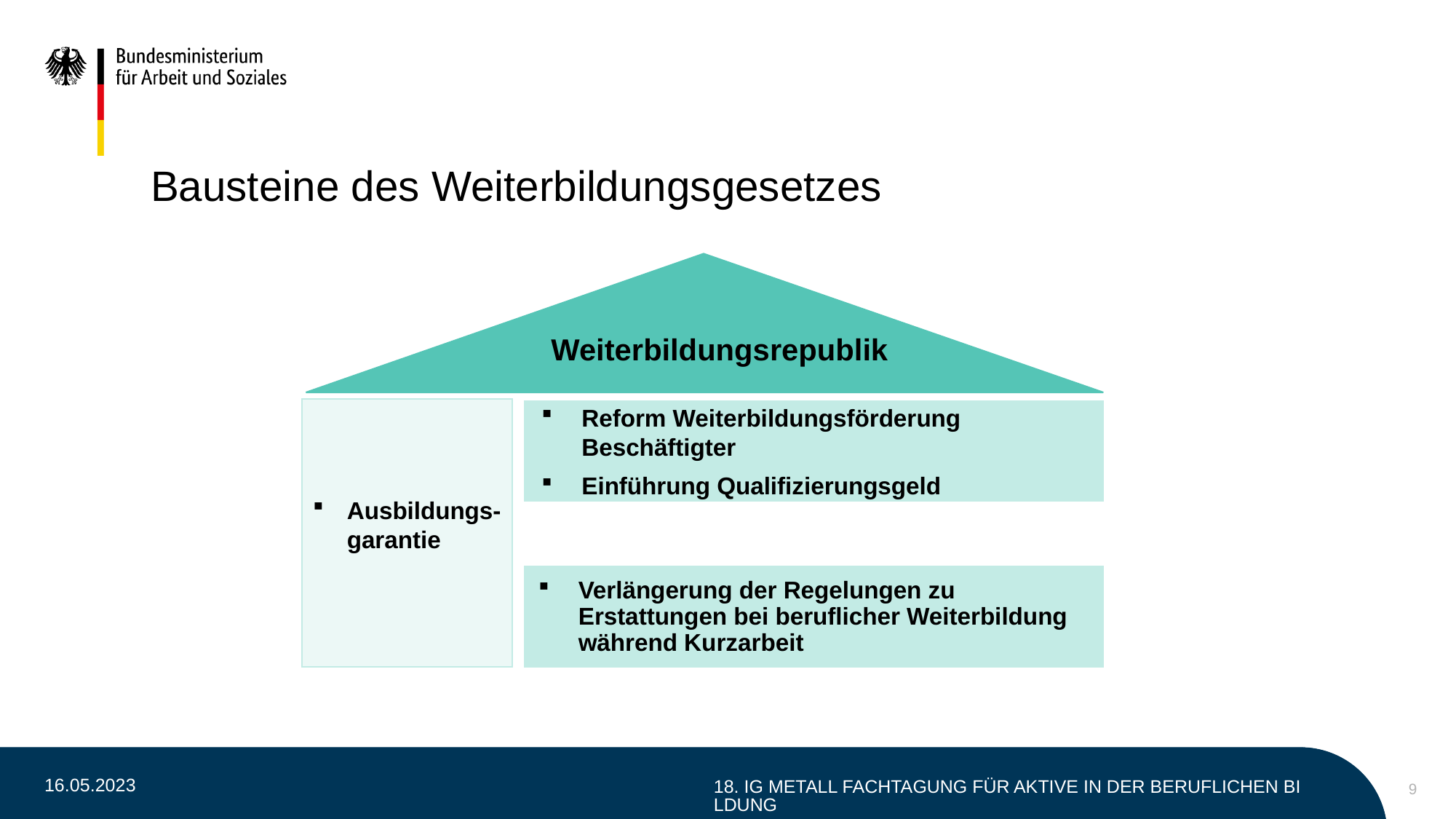

Bausteine des Weiterbildungsgesetzes

Weiterbildungsrepublik

Ausbildungs-garantie

Reform Weiterbildungsförderung Beschäftigter
Einführung Qualifizierungsgeld
# Verlängerung der Regelungen zu Erstattungen bei beruflicher Weiterbildung während Kurzarbeit
16.05.2023
18. IG Metall Fachtagung für Aktive in der beruflichen Bildung
9